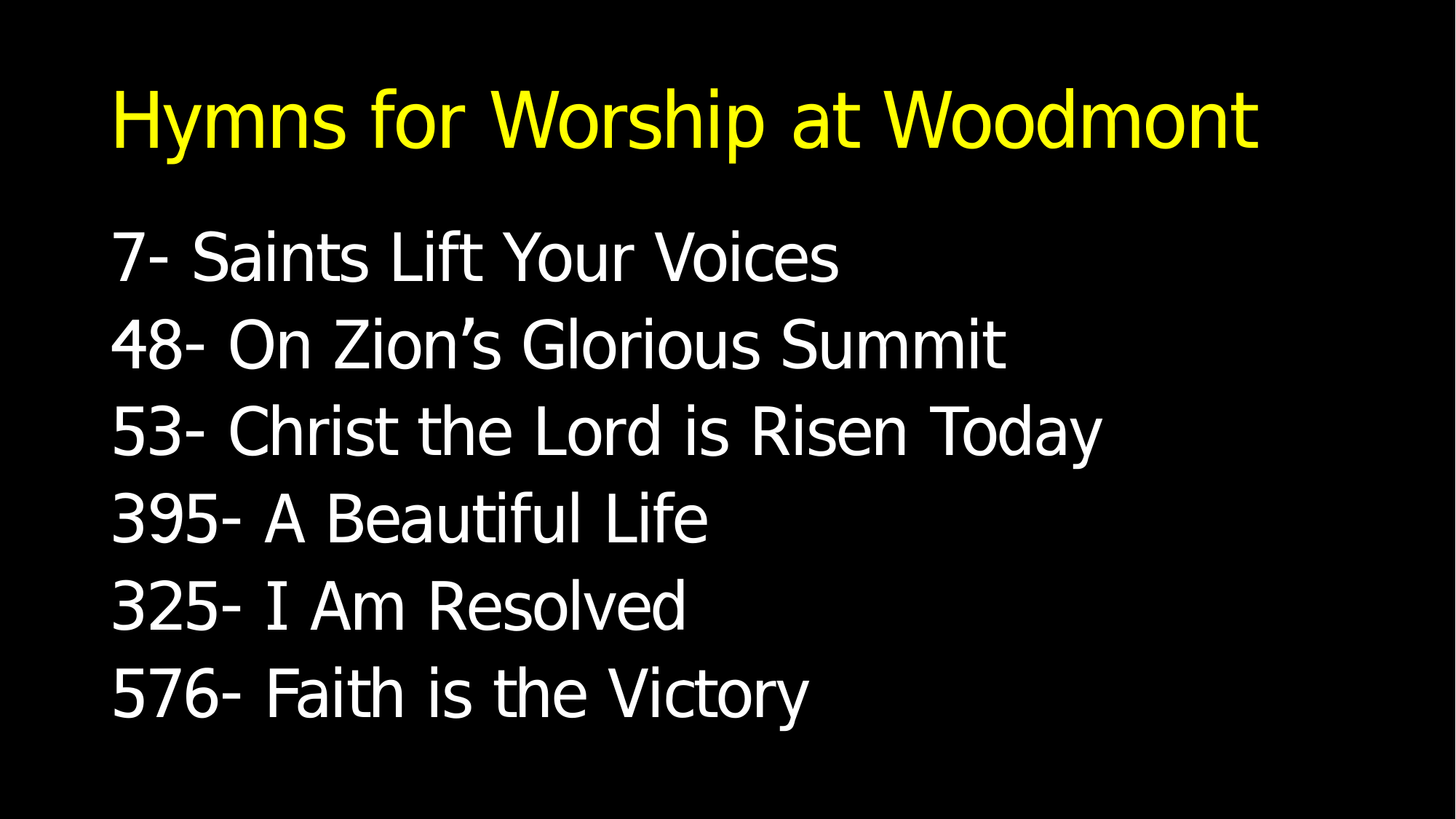

# Hymns for Worship at Woodmont
7- Saints Lift Your Voices
48- On Zion’s Glorious Summit
53- Christ the Lord is Risen Today
395- A Beautiful Life
325- I Am Resolved
576- Faith is the Victory